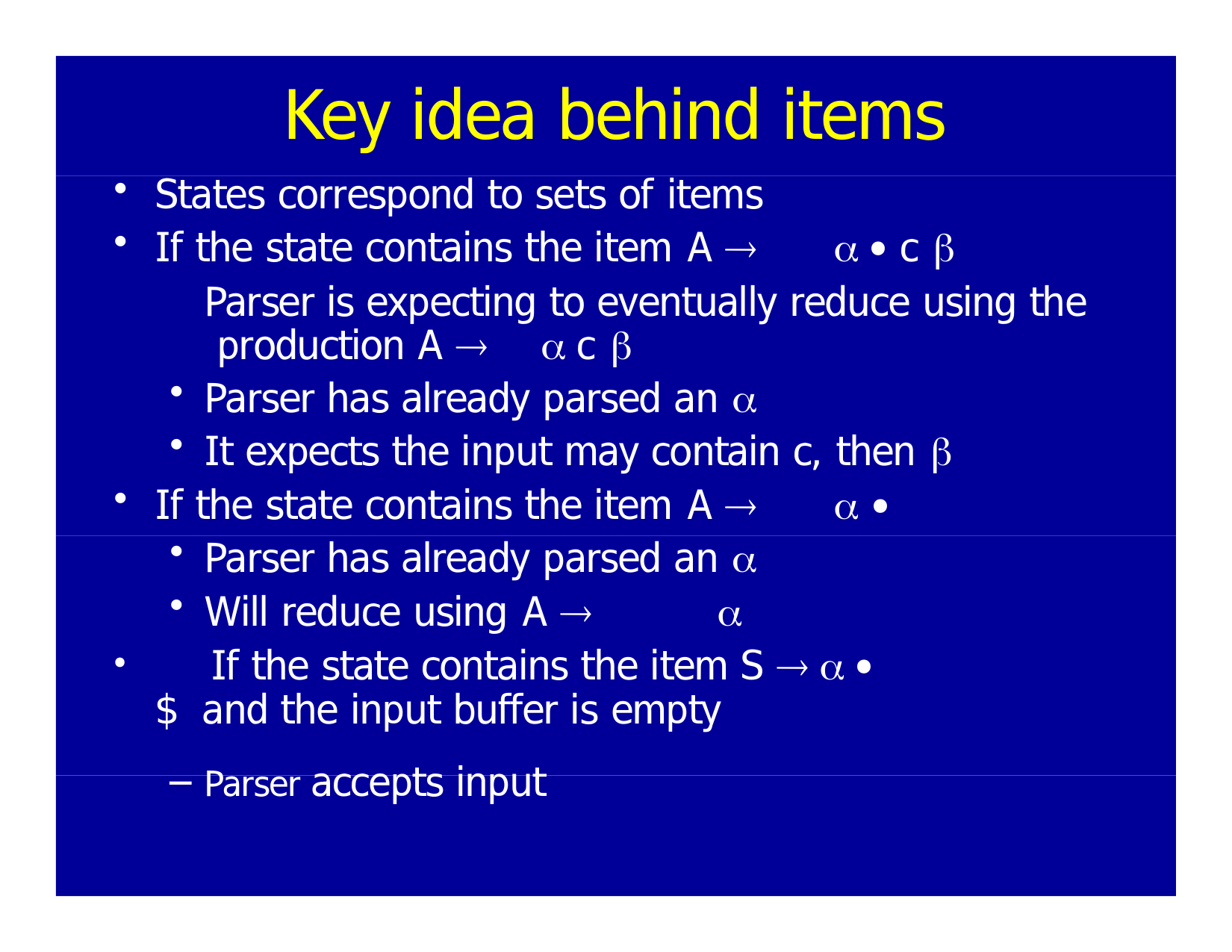

# Key idea behind items
States correspond to sets of items
If the state contains the item A →	α • c β
Parser is expecting to eventually reduce using the  production A →	α c β
Parser has already parsed an α
It expects the input may contain c, then β
If the state contains the item A →	α •
Parser has already parsed an α
Will reduce using A →	α
	If the state contains the item S → α • $  and the input buffer is empty
– Parser accepts input